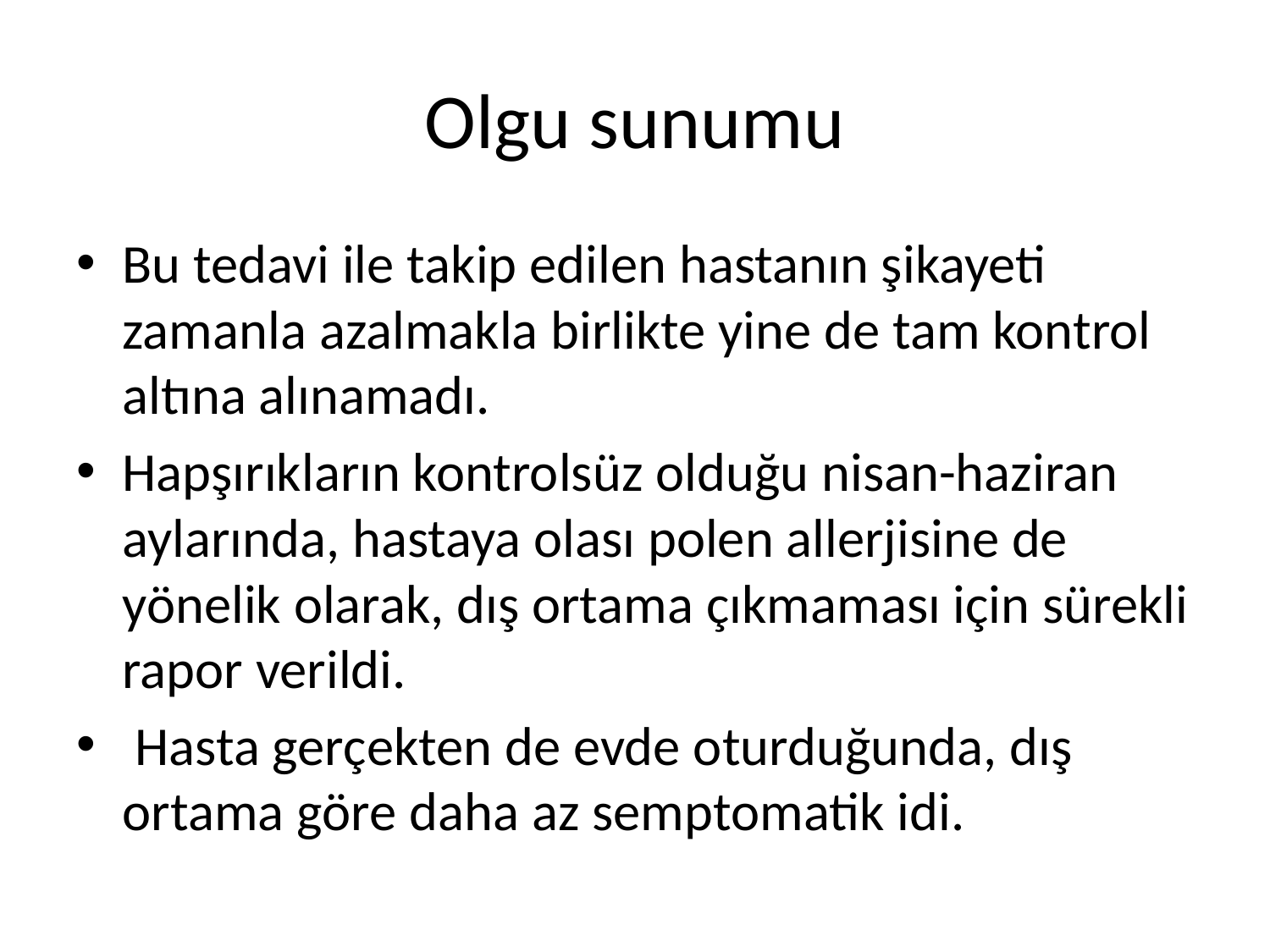

# Olgu sunumu
Bu tedavi ile takip edilen hastanın şikayeti zamanla azalmakla birlikte yine de tam kontrol altına alınamadı.
Hapşırıkların kontrolsüz olduğu nisan-haziran aylarında, hastaya olası polen allerjisine de yönelik olarak, dış ortama çıkmaması için sürekli rapor verildi.
 Hasta gerçekten de evde oturduğunda, dış ortama göre daha az semptomatik idi.